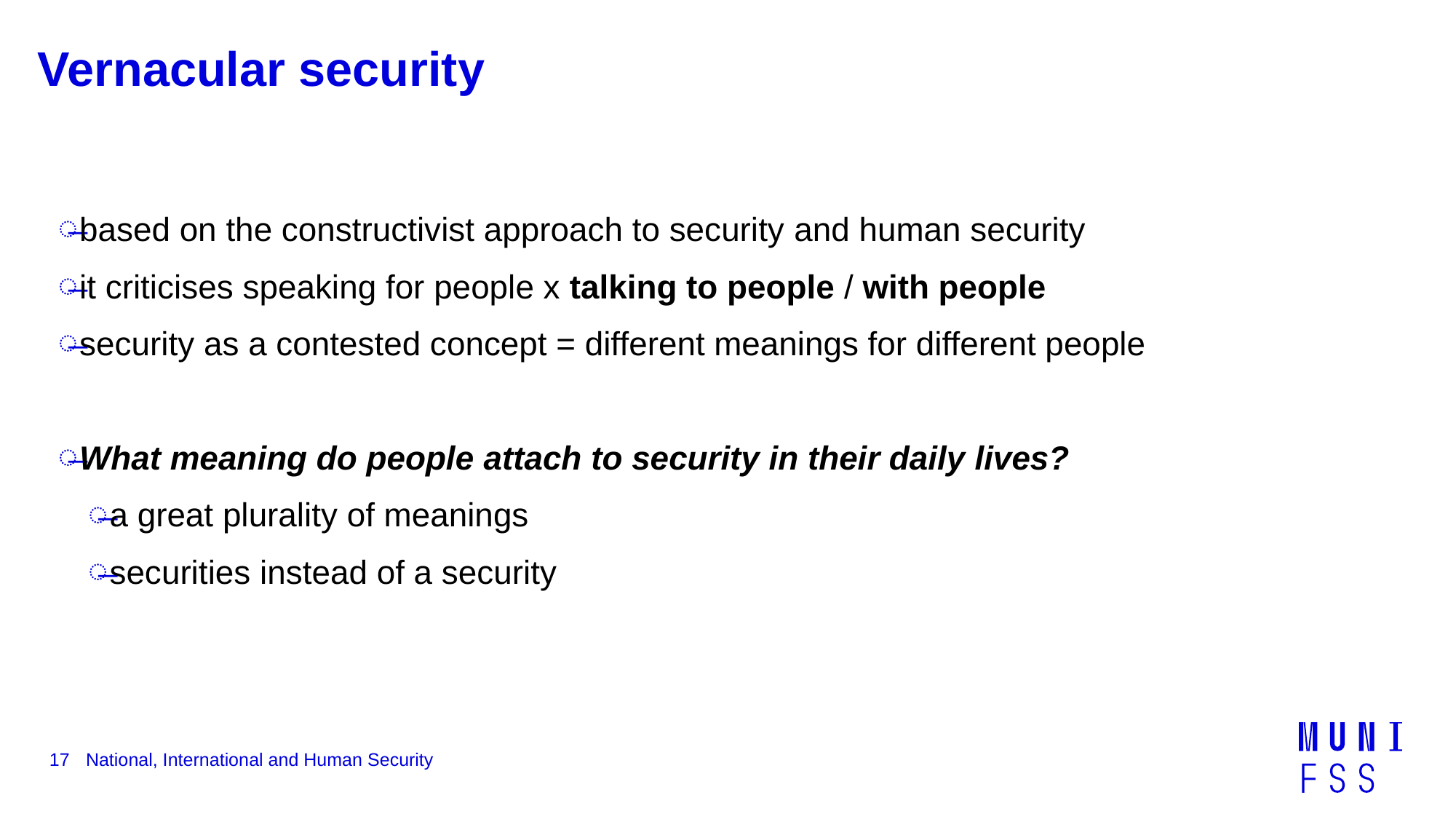

# Vernacular security
based on the constructivist approach to security and human security
it criticises speaking for people x talking to people / with people
security as a contested concept = different meanings for different people

What meaning do people attach to security in their daily lives?
a great plurality of meanings
securities instead of a security

17
National, International and Human Security